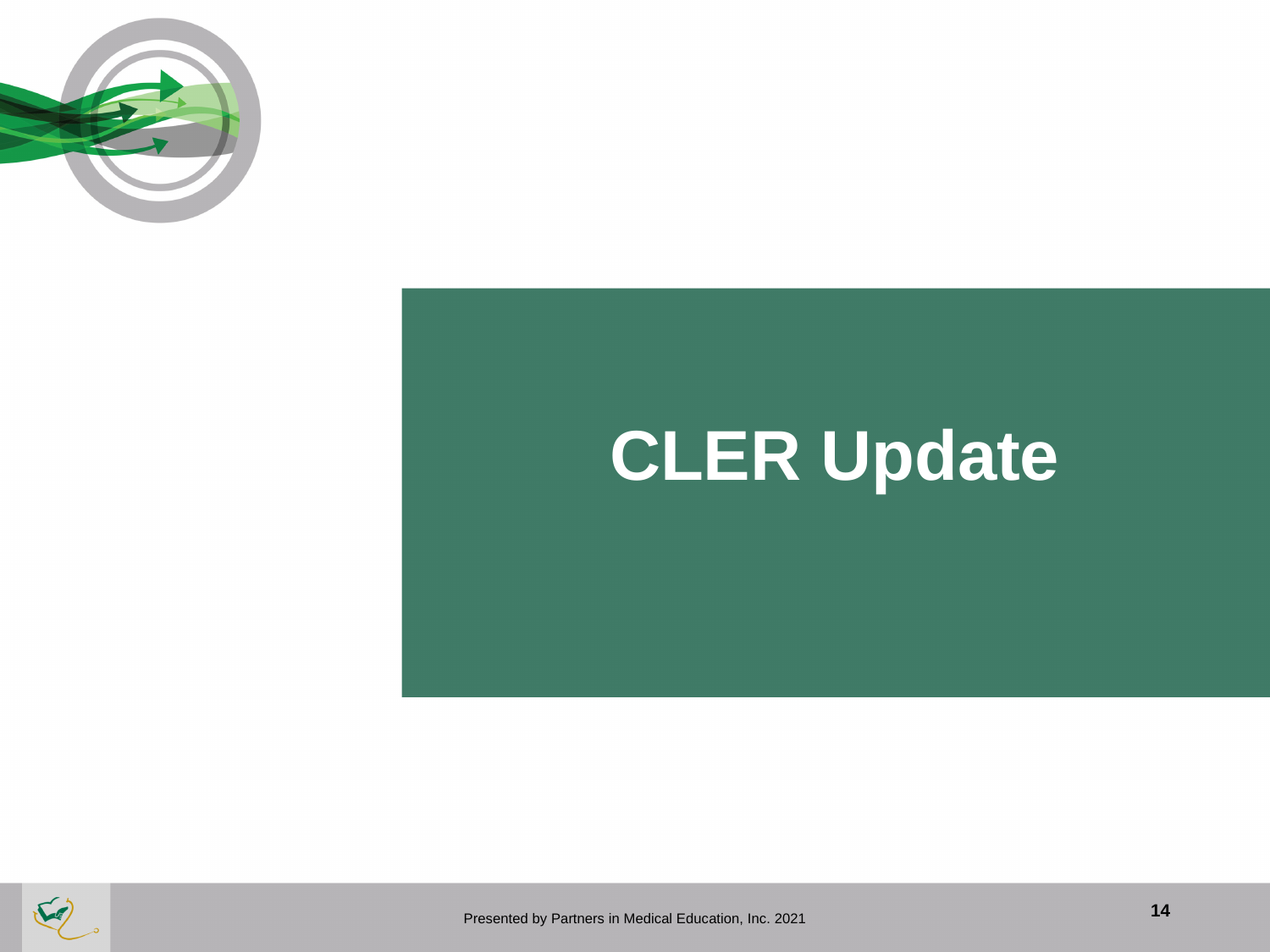

# CLER Update
Presented by Partners in Medical Education, Inc. 2021
14